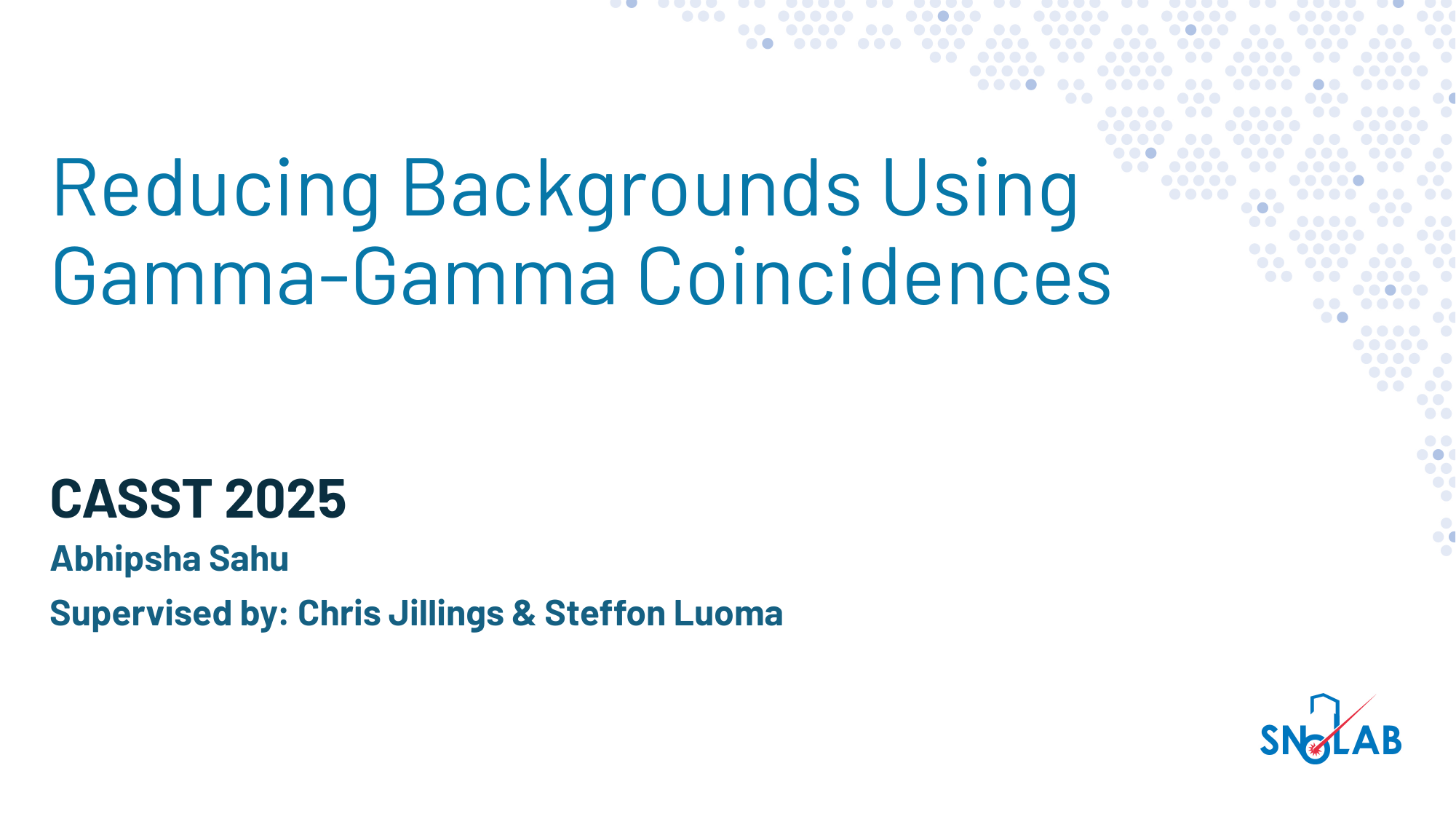

# Reducing Backgrounds Using Gamma-Gamma Coincidences
CASST 2025

Abhipsha Sahu
Supervised by: Chris Jillings & Steffon Luoma